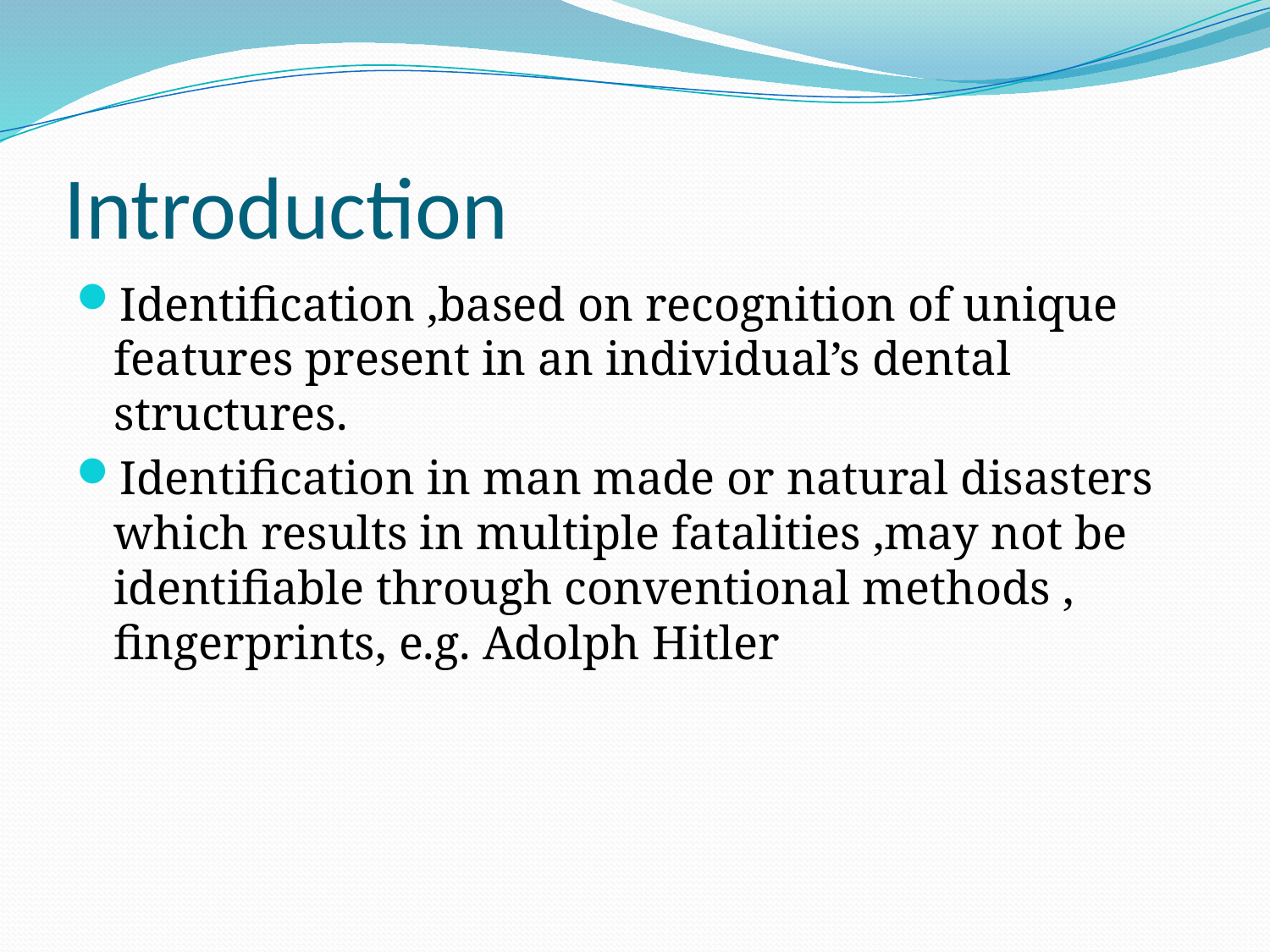

# Introduction
Identification ,based on recognition of unique features present in an individual’s dental structures.
Identification in man made or natural disasters which results in multiple fatalities ,may not be identifiable through conventional methods , fingerprints, e.g. Adolph Hitler